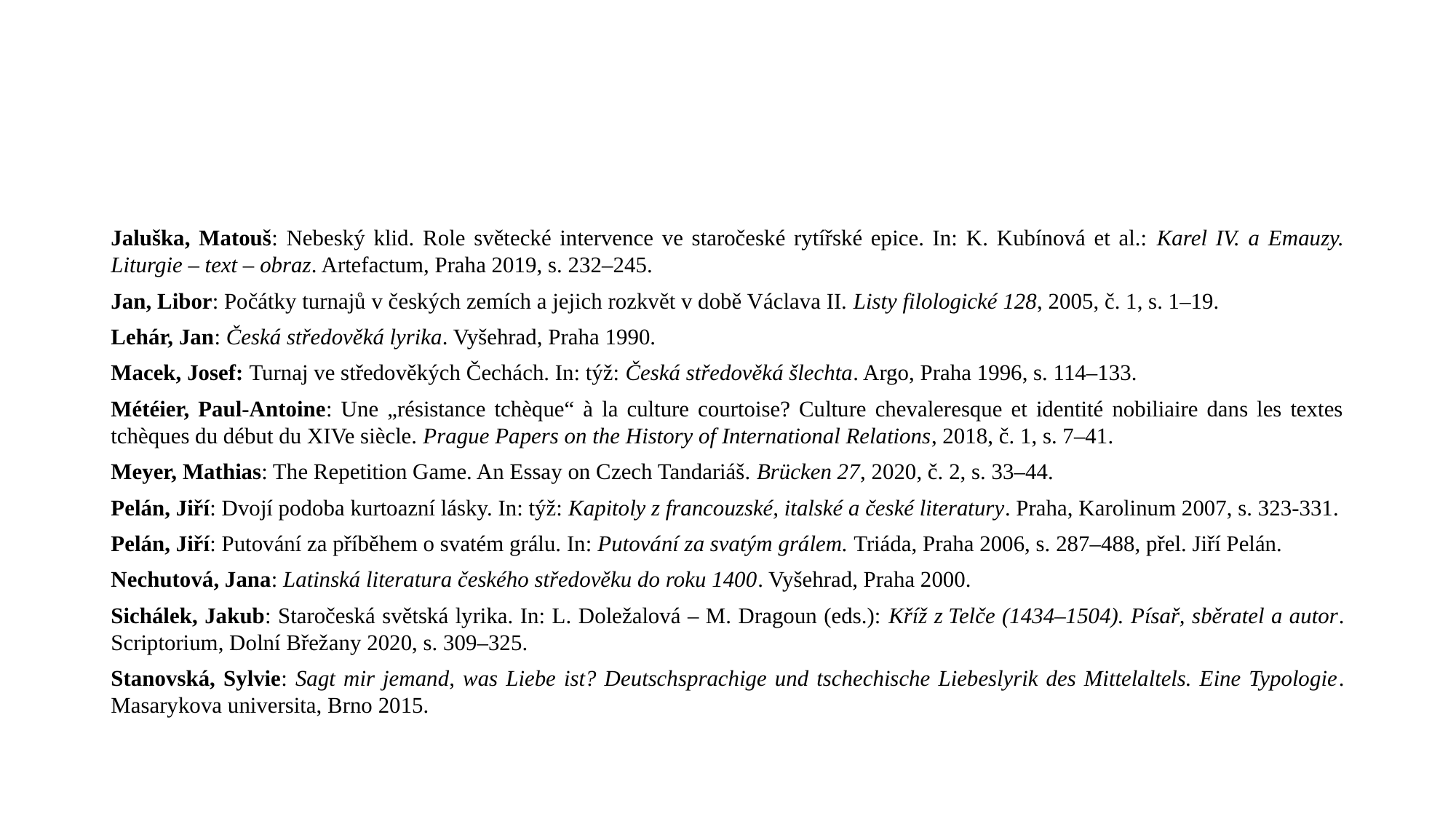

#
Jaluška, Matouš: Nebeský klid. Role světecké intervence ve staročeské rytířské epice. In: K. Kubínová et al.: Karel IV. a Emauzy. Liturgie – text – obraz. Artefactum, Praha 2019, s. 232–245.
Jan, Libor: Počátky turnajů v českých zemích a jejich rozkvět v době Václava II. Listy filologické 128, 2005, č. 1, s. 1–19.
Lehár, Jan: Česká středověká lyrika. Vyšehrad, Praha 1990.
Macek, Josef: Turnaj ve středověkých Čechách. In: týž: Česká středověká šlechta. Argo, Praha 1996, s. 114–133.
Météier, Paul-Antoine: Une „résistance tchèque“ à la culture courtoise? Culture chevaleresque et identité nobiliaire dans les textes tchèques du début du XIVe siècle. Prague Papers on the History of International Relations, 2018, č. 1, s. 7–41.
Meyer, Mathias: The Repetition Game. An Essay on Czech Tandariáš. Brücken 27, 2020, č. 2, s. 33–44.
Pelán, Jiří: Dvojí podoba kurtoazní lásky. In: týž: Kapitoly z francouzské, italské a české literatury. Praha, Karolinum 2007, s. 323-331.
Pelán, Jiří: Putování za příběhem o svatém grálu. In: Putování za svatým grálem. Triáda, Praha 2006, s. 287–488, přel. Jiří Pelán.
Nechutová, Jana: Latinská literatura českého středověku do roku 1400. Vyšehrad, Praha 2000.
Sichálek, Jakub: Staročeská světská lyrika. In: L. Doležalová – M. Dragoun (eds.): Kříž z Telče (1434–1504). Písař, sběratel a autor. Scriptorium, Dolní Břežany 2020, s. 309–325.
Stanovská, Sylvie: Sagt mir jemand, was Liebe ist? Deutschsprachige und tschechische Liebeslyrik des Mittelaltels. Eine Typologie. Masarykova universita, Brno 2015.